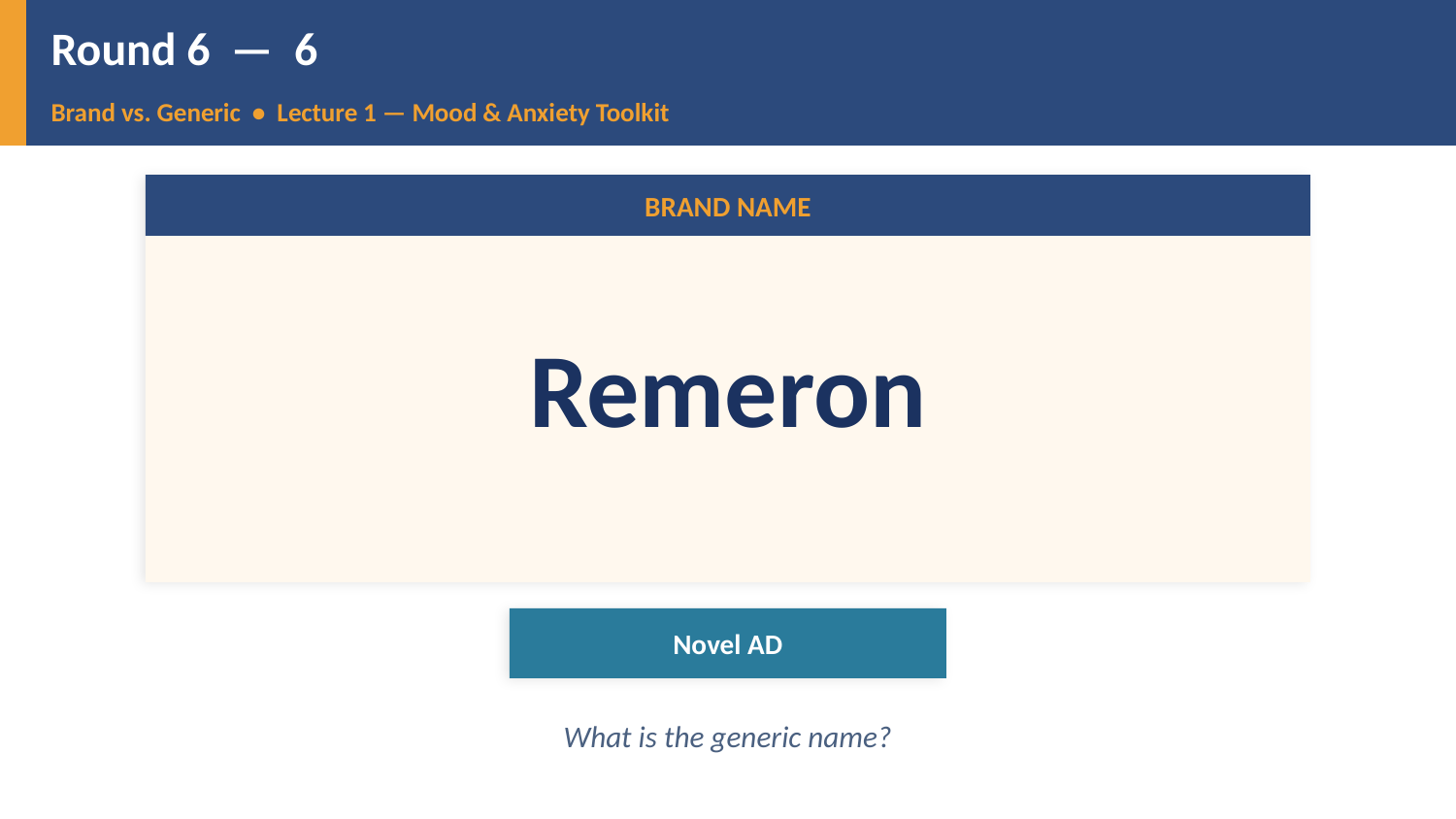

Round 6  —  6
Brand vs. Generic  •  Lecture 1 — Mood & Anxiety Toolkit

BRAND NAME
Remeron

Novel AD
What is the generic name?